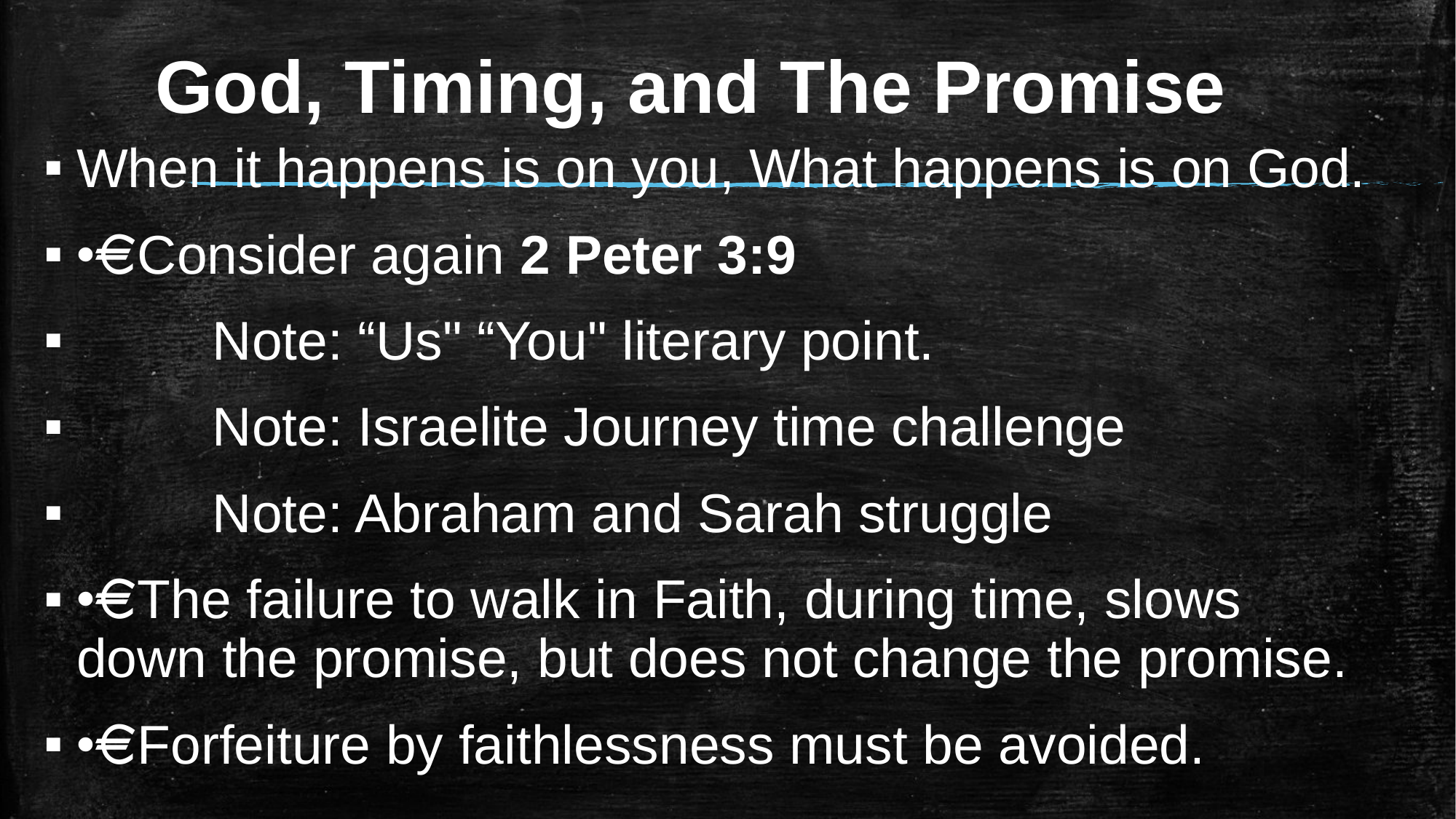

# God, Timing, and The Promise
When it happens is on you, What happens is on God.
• Consider again 2 Peter 3:9
         Note: “Us" “You" literary point.
         Note: Israelite Journey time challenge
         Note: Abraham and Sarah struggle
• The failure to walk in Faith, during time, slows down the promise, but does not change the promise.
• Forfeiture by faithlessness must be avoided.